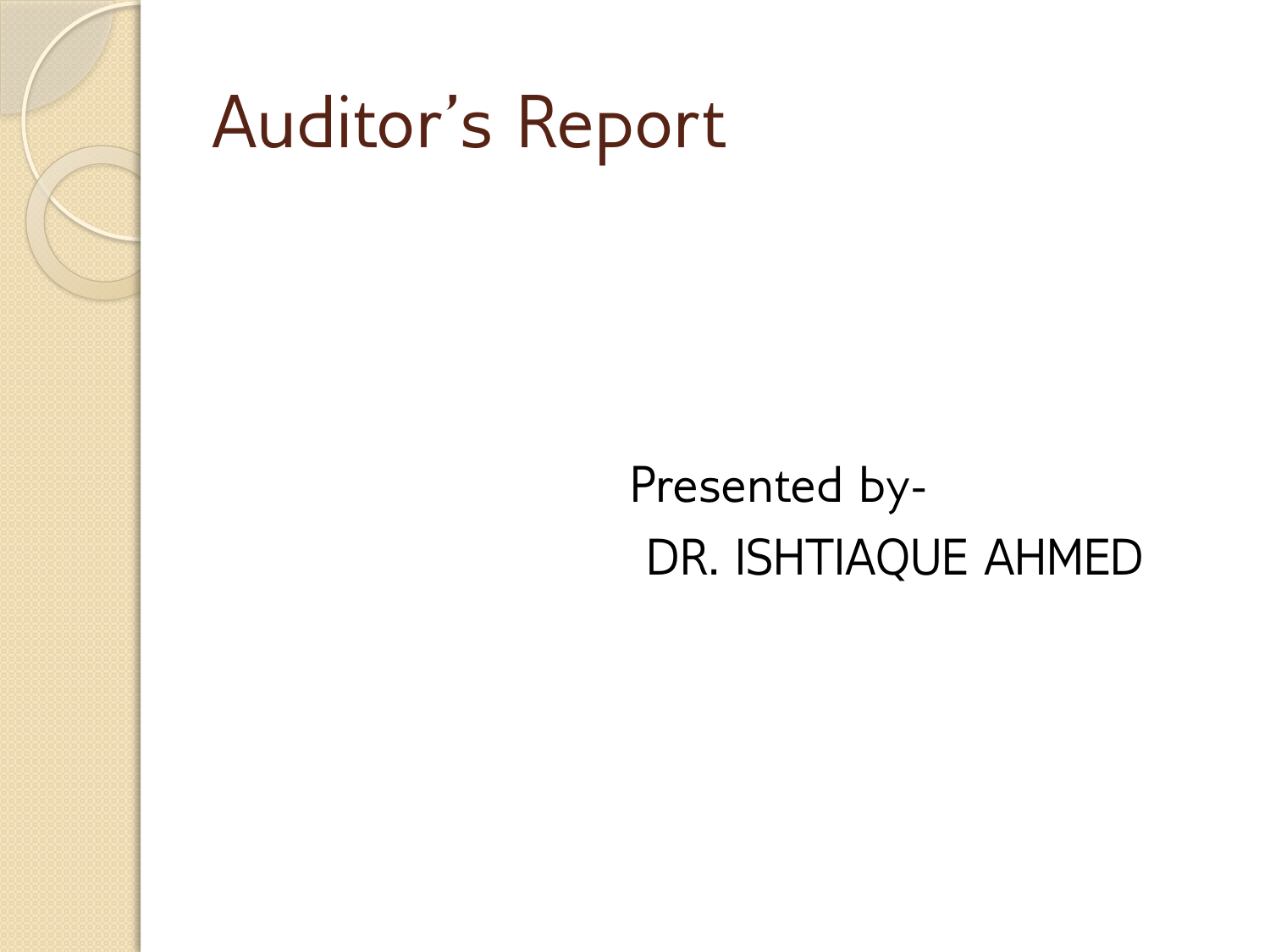

# Auditor’s Report
Presented by-
 DR. ISHTIAQUE AHMED